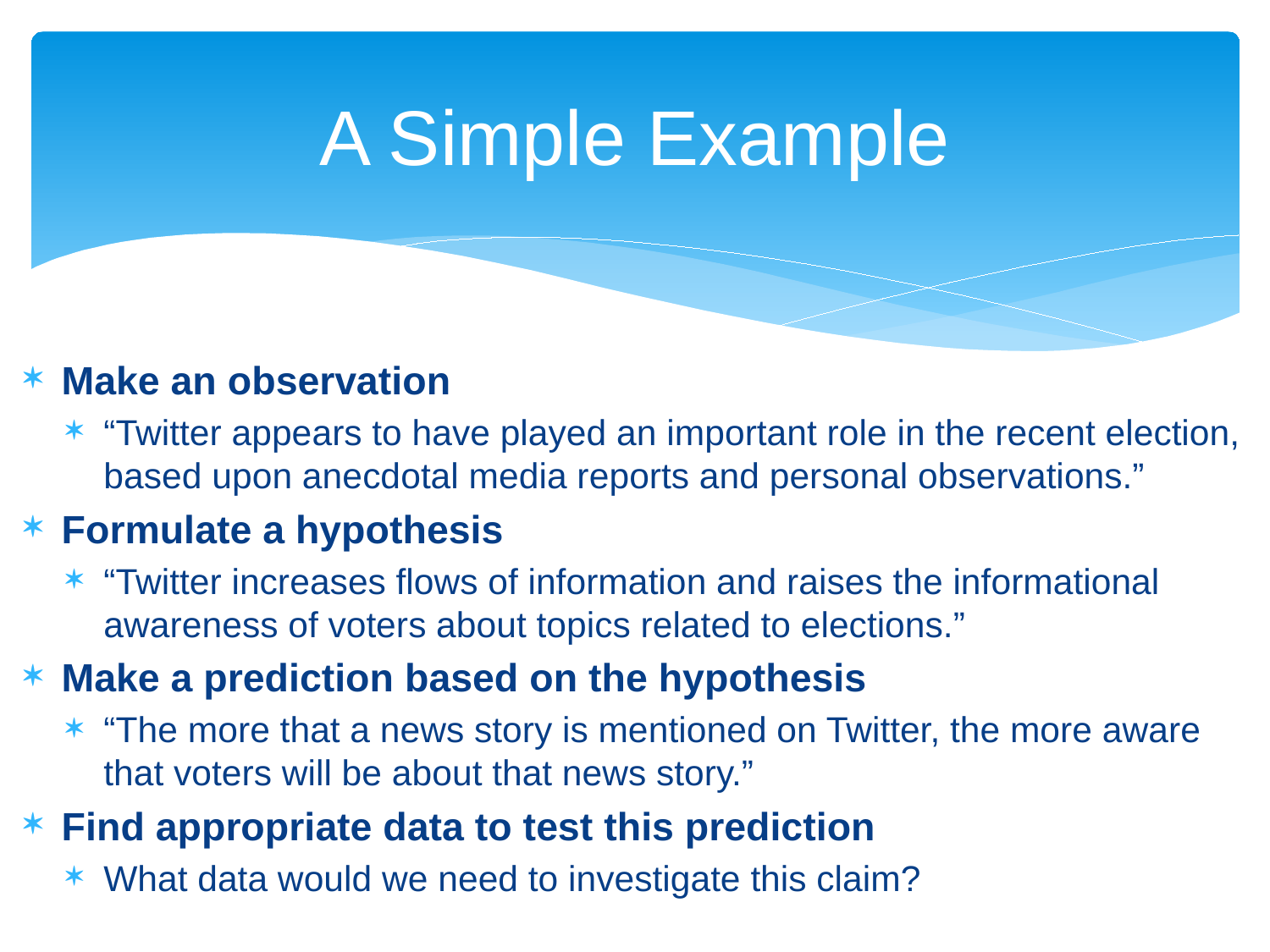

# A Simple Example
Make an observation
“Twitter appears to have played an important role in the recent election, based upon anecdotal media reports and personal observations.”
Formulate a hypothesis
“Twitter increases flows of information and raises the informational awareness of voters about topics related to elections.”
Make a prediction based on the hypothesis
“The more that a news story is mentioned on Twitter, the more aware that voters will be about that news story.”
Find appropriate data to test this prediction
What data would we need to investigate this claim?